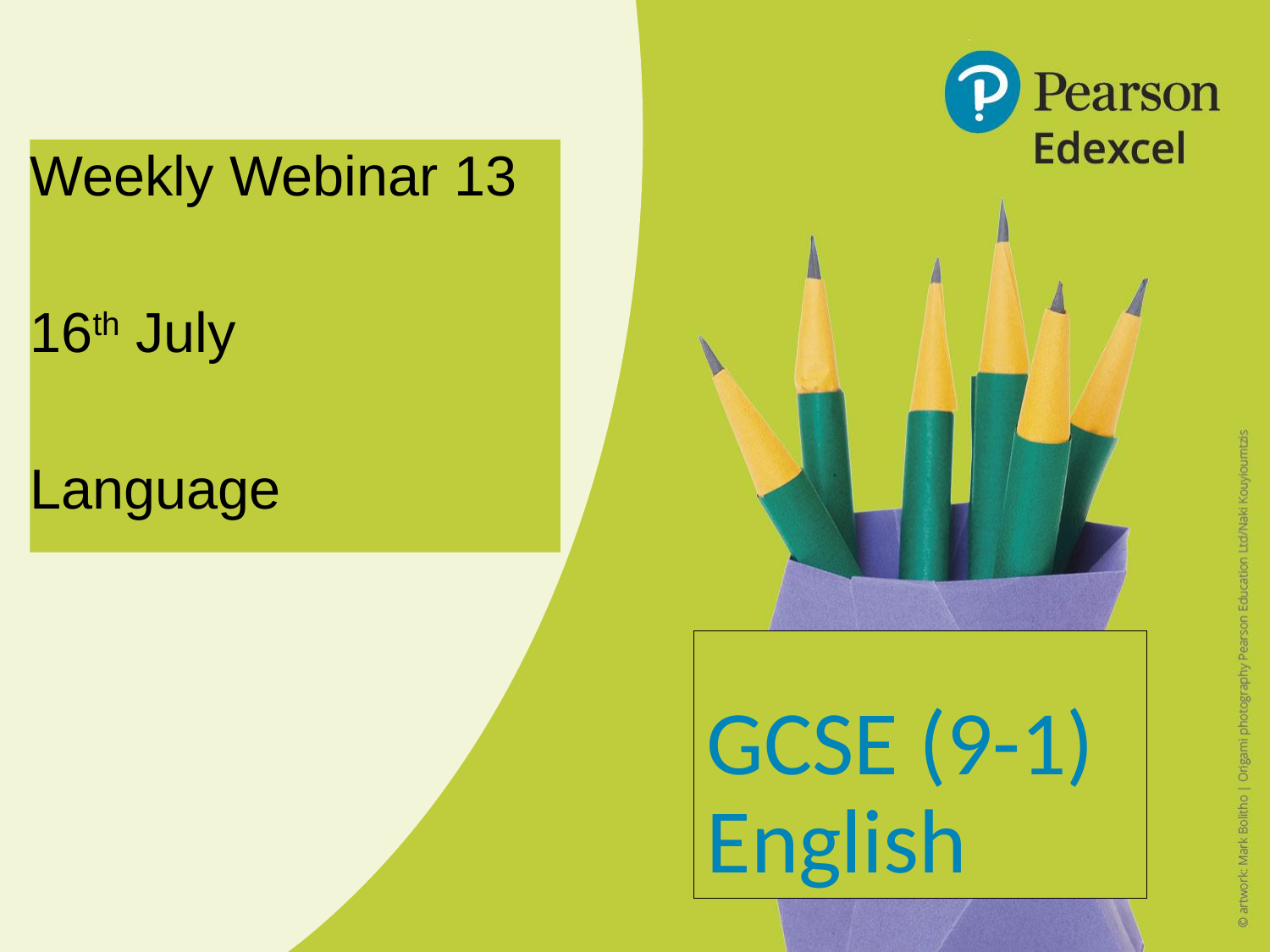

Weekly Webinar 13

16th July

Language
GCSE (9-1)
English